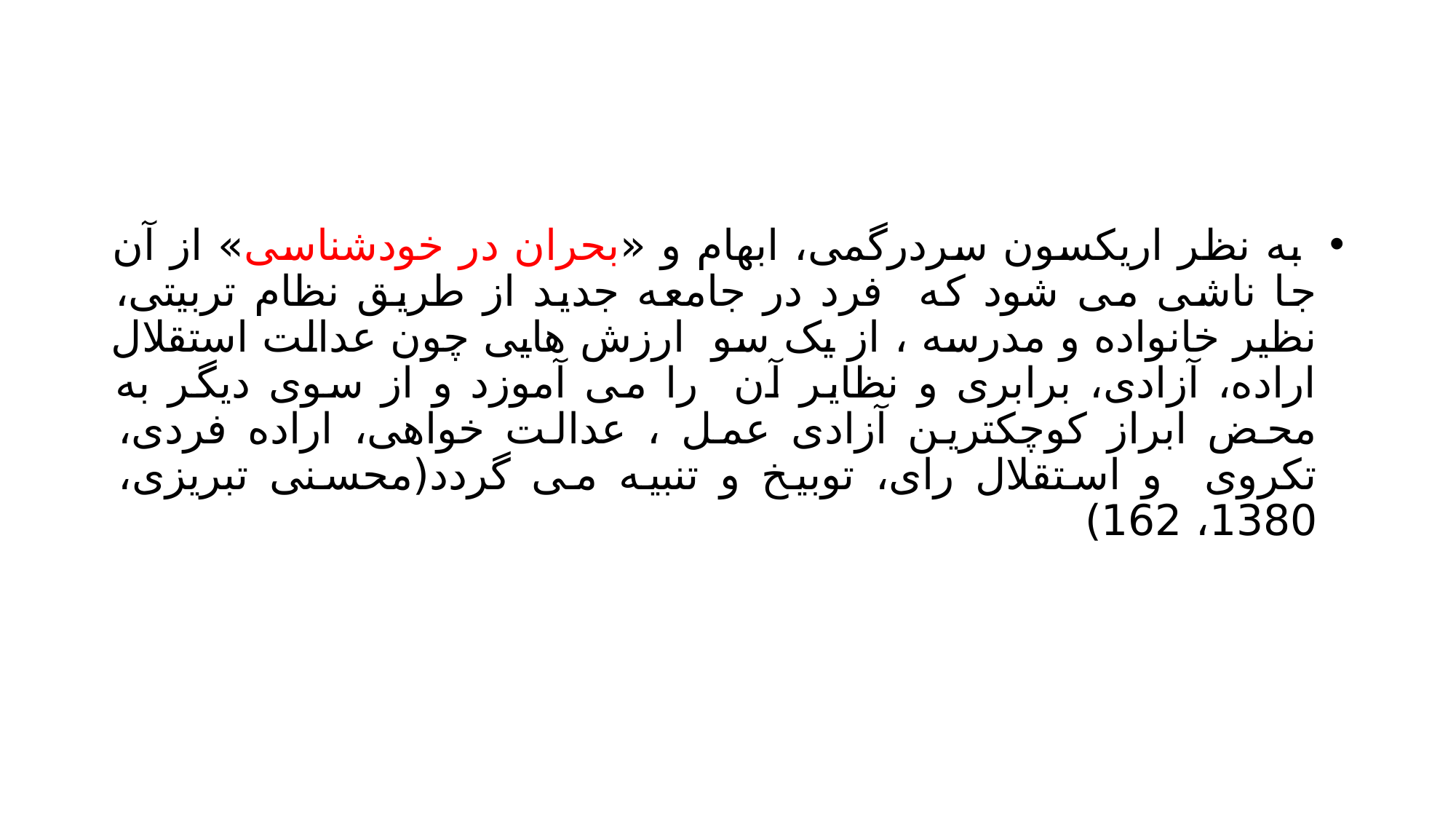

#
 به نظر اریکسون سردرگمی، ابهام و «بحران در خودشناسی» از آن جا ناشی می شود که  فرد در جامعه جدید از طریق نظام تربیتی، نظیر خانواده و مدرسه ، از یک سو  ارزش هایی چون عدالت استقلال اراده، آزادی، برابری و نظایر آن  را می آموزد و از سوی دیگر به محض ابراز کوچکترین آزادی عمل ، عدالت خواهی، اراده فردی، تکروی  و استقلال رای، توبیخ و تنبیه می گردد(محسنی تبریزی، 1380، 162)